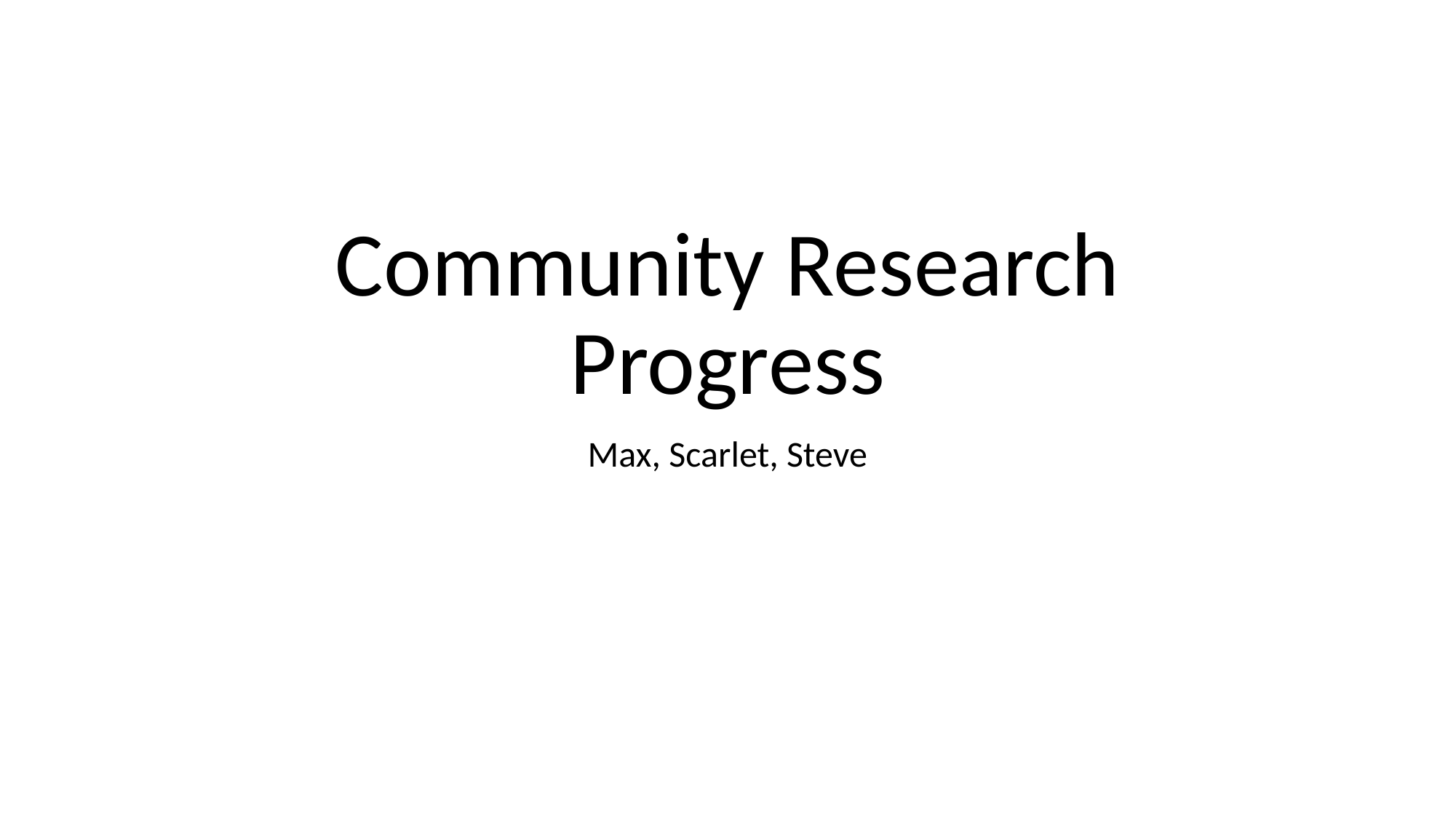

# Community Research Progress
Max, Scarlet, Steve